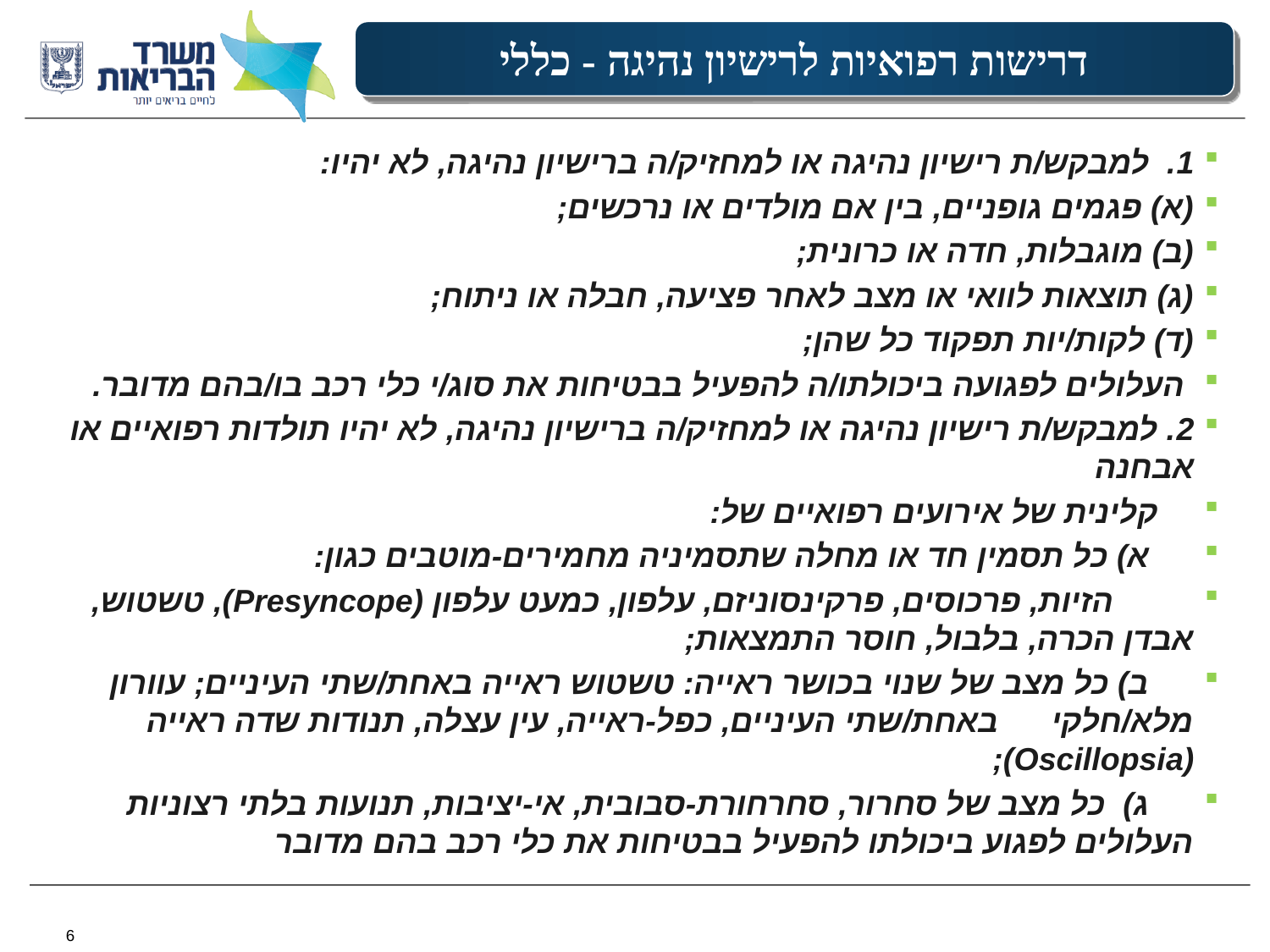

דרישות רפואיות לרישיון נהיגה - כללי
# תיאור הפעילות
1.  למבקש/ת רישיון נהיגה או למחזיק/ה ברישיון נהיגה, לא יהיו:
(א) פגמים גופניים, בין אם מולדים או נרכשים;
(ב) מוגבלות, חדה או כרונית;
(ג) תוצאות לוואי או מצב לאחר פציעה, חבלה או ניתוח;
(ד) לקות/יות תפקוד כל שהן;
 העלולים לפגועה ביכולתו/ה להפעיל בבטיחות את סוג/י כלי רכב בו/בהם מדובר.
2. למבקש/ת רישיון נהיגה או למחזיק/ה ברישיון נהיגה, לא יהיו תולדות רפואיים או אבחנה
    קלינית של אירועים רפואיים של:
     א) כל תסמין חד או מחלה שתסמיניה מחמירים-מוטבים כגון:
         הזיות, פרכוסים, פרקינסוניזם, עלפון, כמעט עלפון (Presyncope), טשטוש, אבדן הכרה, בלבול, חוסר התמצאות;
     ב) כל מצב של שנוי בכושר ראייה: טשטוש ראייה באחת/שתי העיניים; עוורון מלא/חלקי      באחת/שתי העיניים, כפל-ראייה, עין עצלה, תנודות שדה ראייה (Oscillopsia);
     ג)  כל מצב של סחרור, סחרחורת-סבובית, אי-יציבות, תנועות בלתי רצוניות העלולים לפגוע ביכולתו להפעיל בבטיחות את כלי רכב בהם מדובר